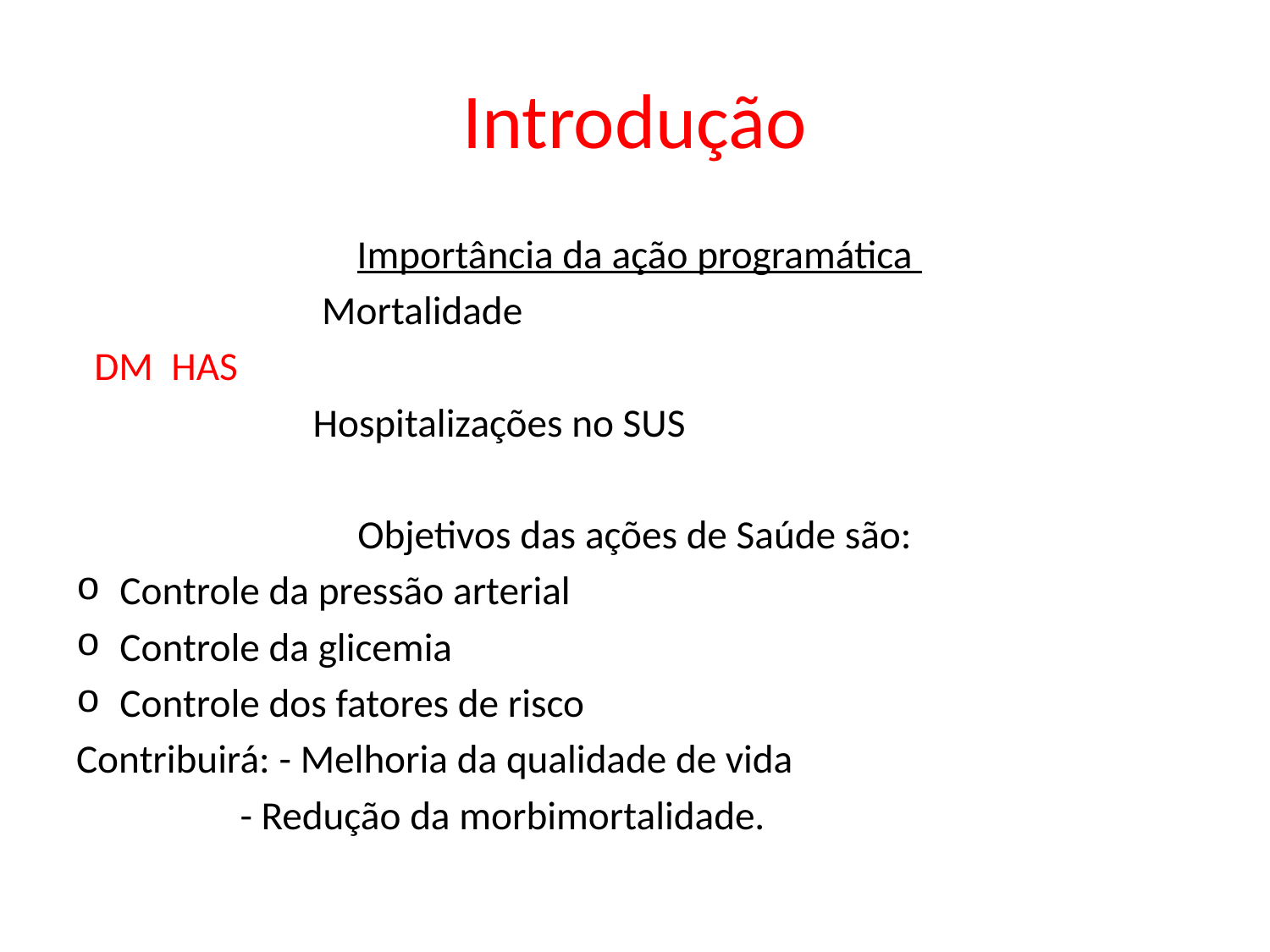

# Introdução
 Importância da ação programática
                           Mortalidade
  DM  HAS
                          Hospitalizações no SUS

Objetivos das ações de Saúde são:
Controle da pressão arterial
Controle da glicemia
Controle dos fatores de risco
Contribuirá: - Melhoria da qualidade de vida
                  - Redução da morbimortalidade.